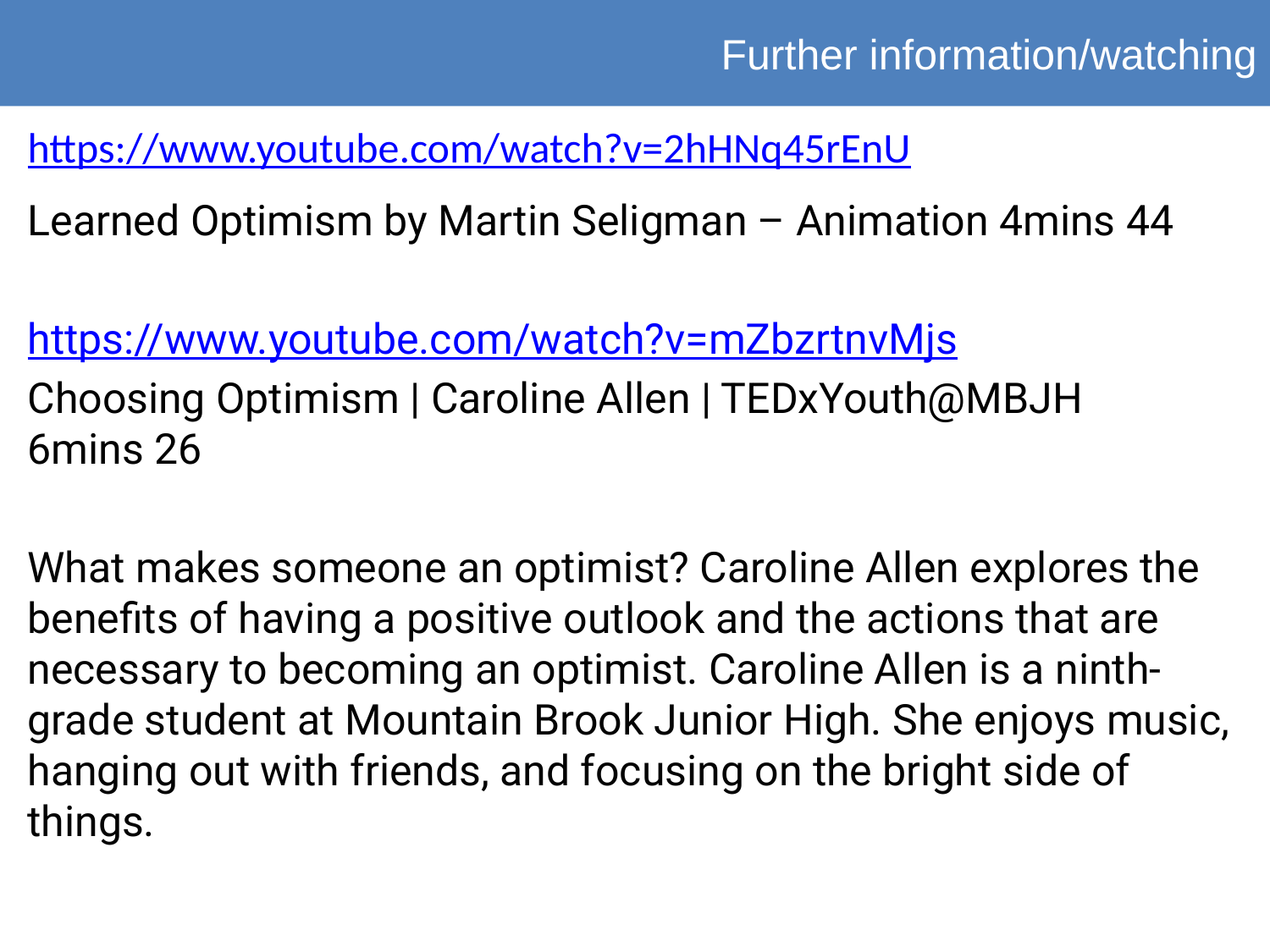

Further information/watching
https://www.youtube.com/watch?v=2hHNq45rEnU
Learned Optimism by Martin Seligman – Animation 4mins 44

https://www.youtube.com/watch?v=mZbzrtnvMjs
Choosing Optimism | Caroline Allen | TEDxYouth@MBJH     6mins 26

What makes someone an optimist? Caroline Allen explores the benefits of having a positive outlook and the actions that are necessary to becoming an optimist. Caroline Allen is a ninth-grade student at Mountain Brook Junior High. She enjoys music, hanging out with friends, and focusing on the bright side of things.